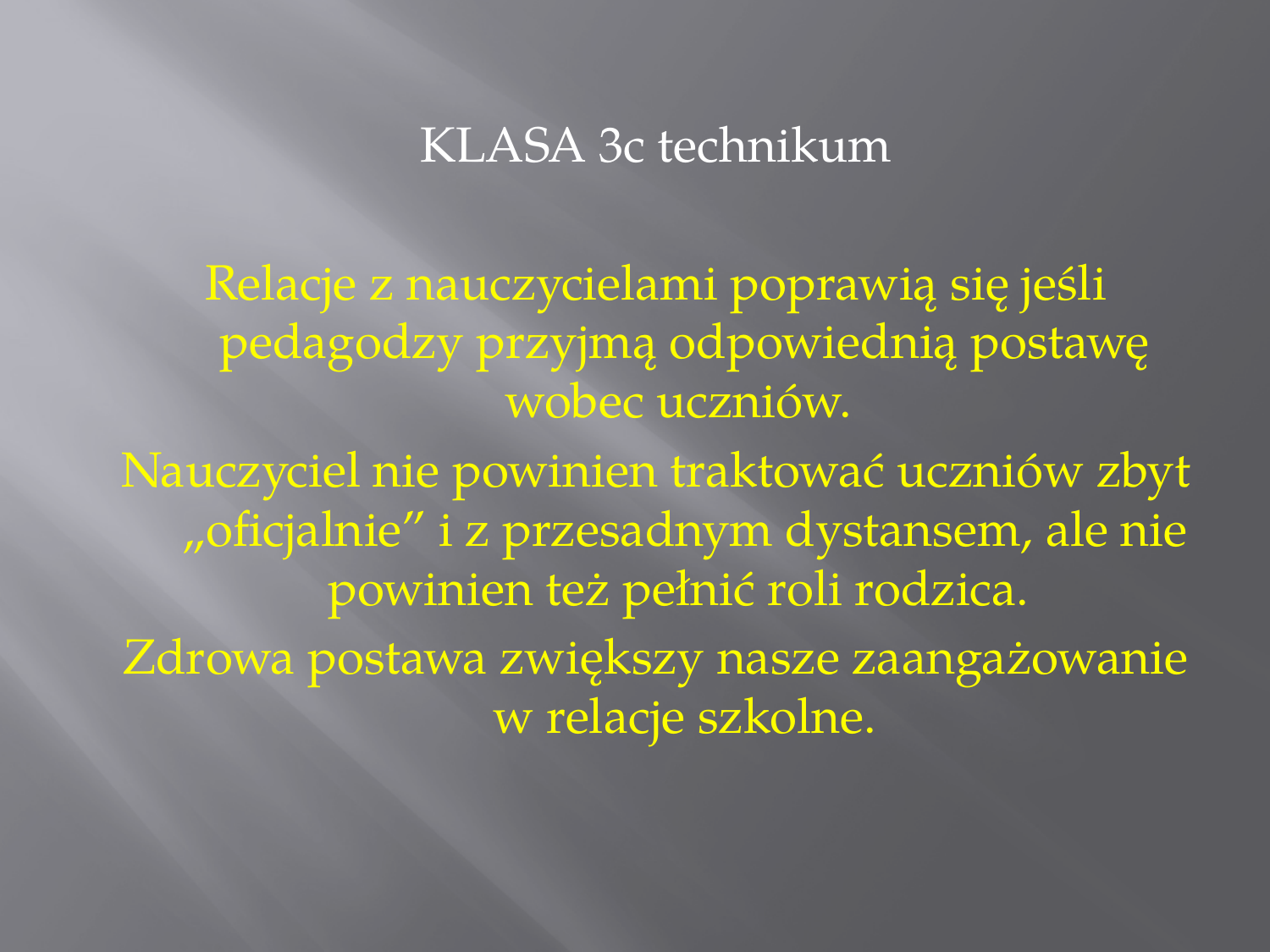

KLASA 3c technikum

Relacje z nauczycielami poprawią się jeśli pedagodzy przyjmą odpowiednią postawę wobec uczniów.
Nauczyciel nie powinien traktować uczniów zbyt „oficjalnie” i z przesadnym dystansem, ale nie powinien też pełnić roli rodzica.
Zdrowa postawa zwiększy nasze zaangażowanie w relacje szkolne.